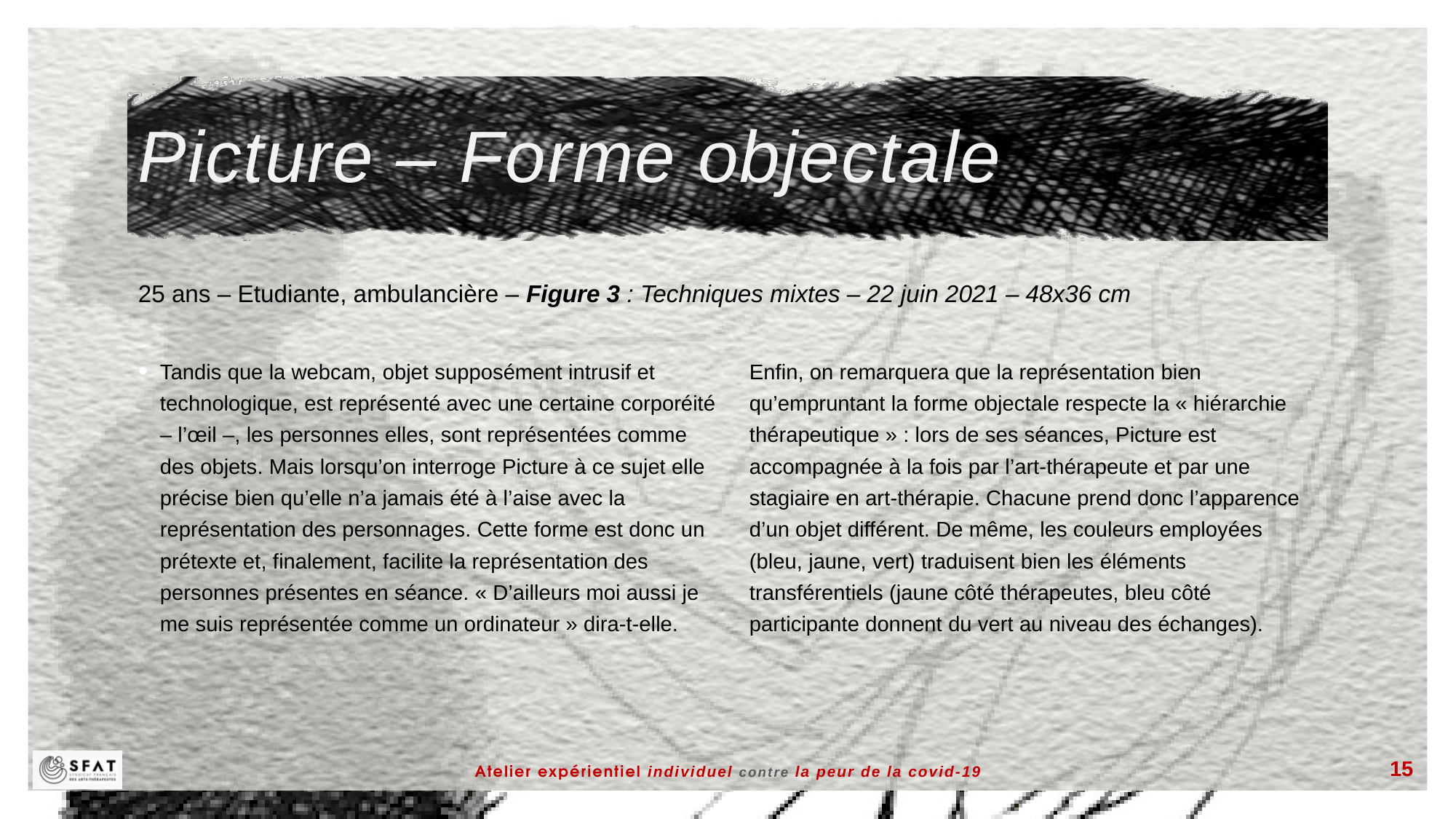

# Picture – Forme objectale
25 ans – Etudiante, ambulancière – Figure 3 : Techniques mixtes – 22 juin 2021 – 48x36 cm
Tandis que la webcam, objet supposément intrusif et technologique, est représenté avec une certaine corporéité – l’œil –, les personnes elles, sont représentées comme des objets. Mais lorsqu’on interroge Picture à ce sujet elle précise bien qu’elle n’a jamais été à l’aise avec la représentation des personnages. Cette forme est donc un prétexte et, finalement, facilite la représentation des personnes présentes en séance. « D’ailleurs moi aussi je me suis représentée comme un ordinateur » dira-t-elle. Enfin, on remarquera que la représentation bien qu’empruntant la forme objectale respecte la « hiérarchie thérapeutique » : lors de ses séances, Picture est accompagnée à la fois par l’art-thérapeute et par une stagiaire en art-thérapie. Chacune prend donc l’apparence d’un objet différent. De même, les couleurs employées (bleu, jaune, vert) traduisent bien les éléments transférentiels (jaune côté thérapeutes, bleu côté participante donnent du vert au niveau des échanges).
Atelier expérientiel individuel contre la peur de la covid-19
15